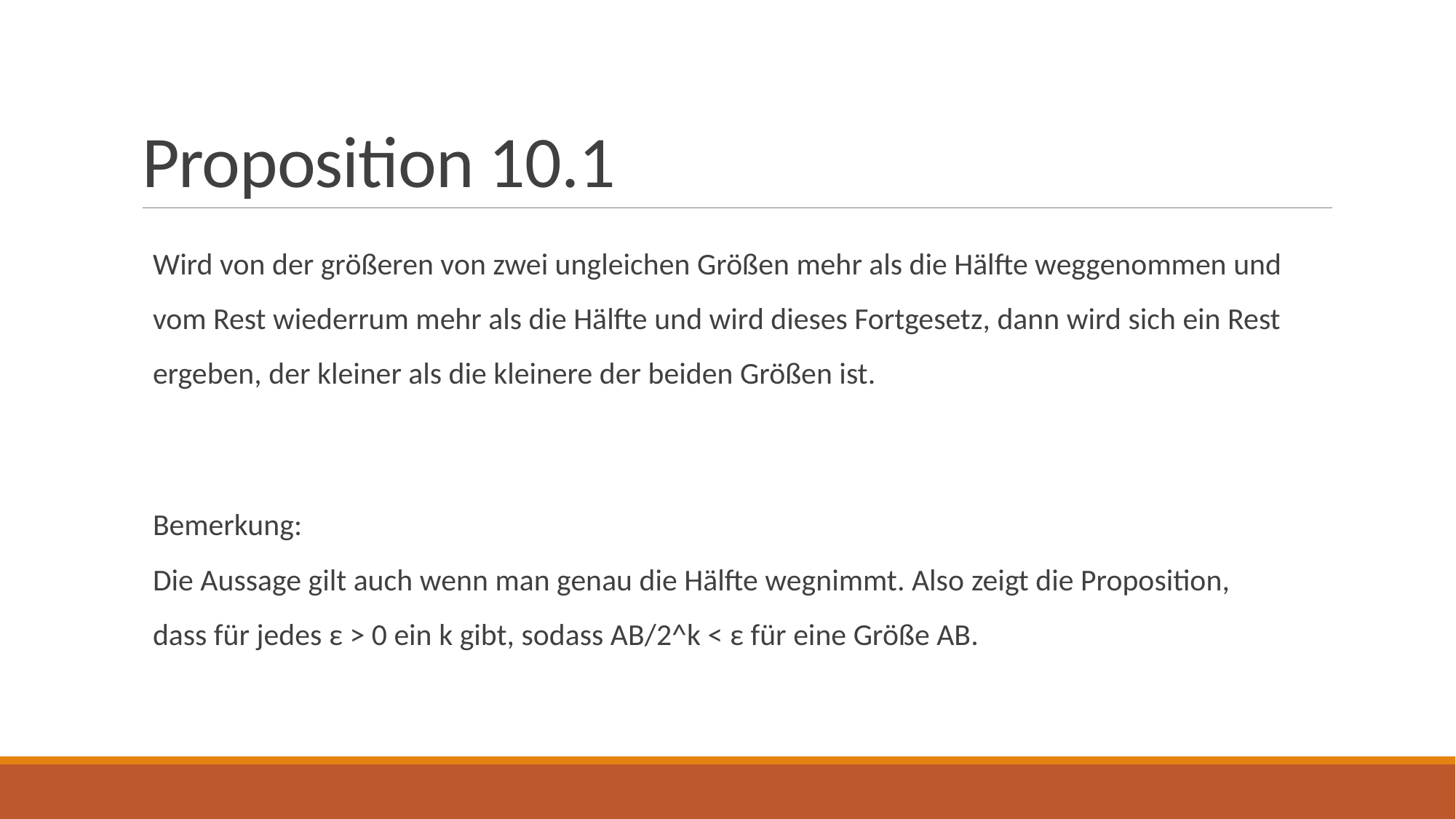

# Proposition 10.1
Wird von der größeren von zwei ungleichen Größen mehr als die Hälfte weggenommen und vom Rest wiederrum mehr als die Hälfte und wird dieses Fortgesetz, dann wird sich ein Rest ergeben, der kleiner als die kleinere der beiden Größen ist.

Bemerkung:
Die Aussage gilt auch wenn man genau die Hälfte wegnimmt. Also zeigt die Proposition, dass für jedes ε > 0 ein k gibt, sodass AB/2^k < ε für eine Größe AB.